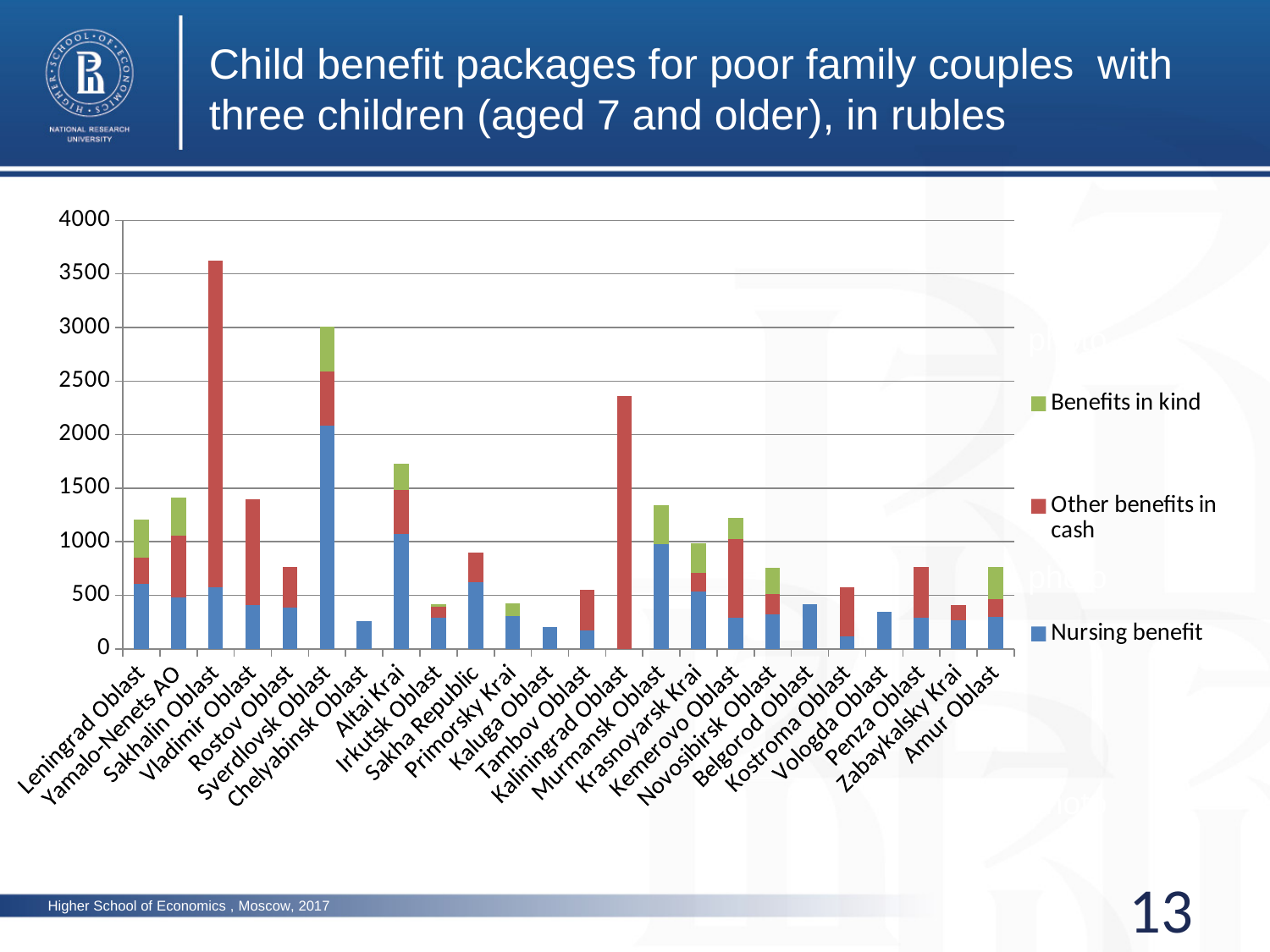

Child benefit packages for poor family couples  with three children (aged 7 and older), in rubles

### Chart

| Category | Nursing benefit | Other benefits in cash | Benefits in kind |
|---|---|---|---|
| Leningrad Oblast | 609.0 | 244.41666666666666 | 349.96000000000004 |
| Yamalo-Nenets AO | 482.8500000000001 | 575.4366666666667 | 355.06 |
| Sakhalin Oblast | 574.0 | 3051.0 | 0.0 |
| Vladimir Oblast | 412.0 | 982.0500000000001 | 0.0 |
| Rostov Oblast | 389.0 | 374.0 | 0.0 |
| Sverdlovsk Oblast | 2084.0 | 507.3333333333333 | 416.0 |
| Chelyabinsk Oblast | 260.0 | 0.0 | 0.0 |
| Altai Krai | 1069.5 | 416.6666666666667 | 241.27999999999997 |
| Irkutsk Oblast | 288.0 | 108.33333333333334 | 20.256666666666668 |
| Sakha Republic | 623.6999999999999 | 271.5 | 0.0 |
| Primorsky Krai | 308.87999999999994 | 0.0 | 117.77666666666666 |
| Kaluga Oblast | 200.0 | 0.0 | 0.0 |
| Tambov Oblast | 175.0 | 379.0 | 0.0 |
| Kaliningrad Oblast | 0.0 | 2358.3333333333335 | 0.0 |
| Murmansk Oblast | 981.32 | 0.0 | 364.0 |
| Krasnoyarsk Krai | 536.0 | 170.25 | 277.28999999999996 |
| Kemerovo Oblast | 290.0 | 733.3333333333333 | 203.18999999999997 |
| Novosibirsk Oblast | 318.88 | 191.66666666666666 | 247.0 |
| Belgorod Oblast | 420.0 | 0.0 | 0.0 |
| Kostroma Oblast | 115.02 | 460.0 | 0.0 |
| Vologda Oblast | 345.0 | 0.0 | 0.0 |
| Penza Oblast | 290.0 | 476.66666666666663 | 0.0 |
| Zabaykalsky Krai | 267.19 | 143.67333333333332 | 0.0 |
| Amur Oblast | 298.69 | 166.66666666666666 | 296.40000000000003 |
photo
photo
photo
13
Higher School of Economics , Moscow, 2017